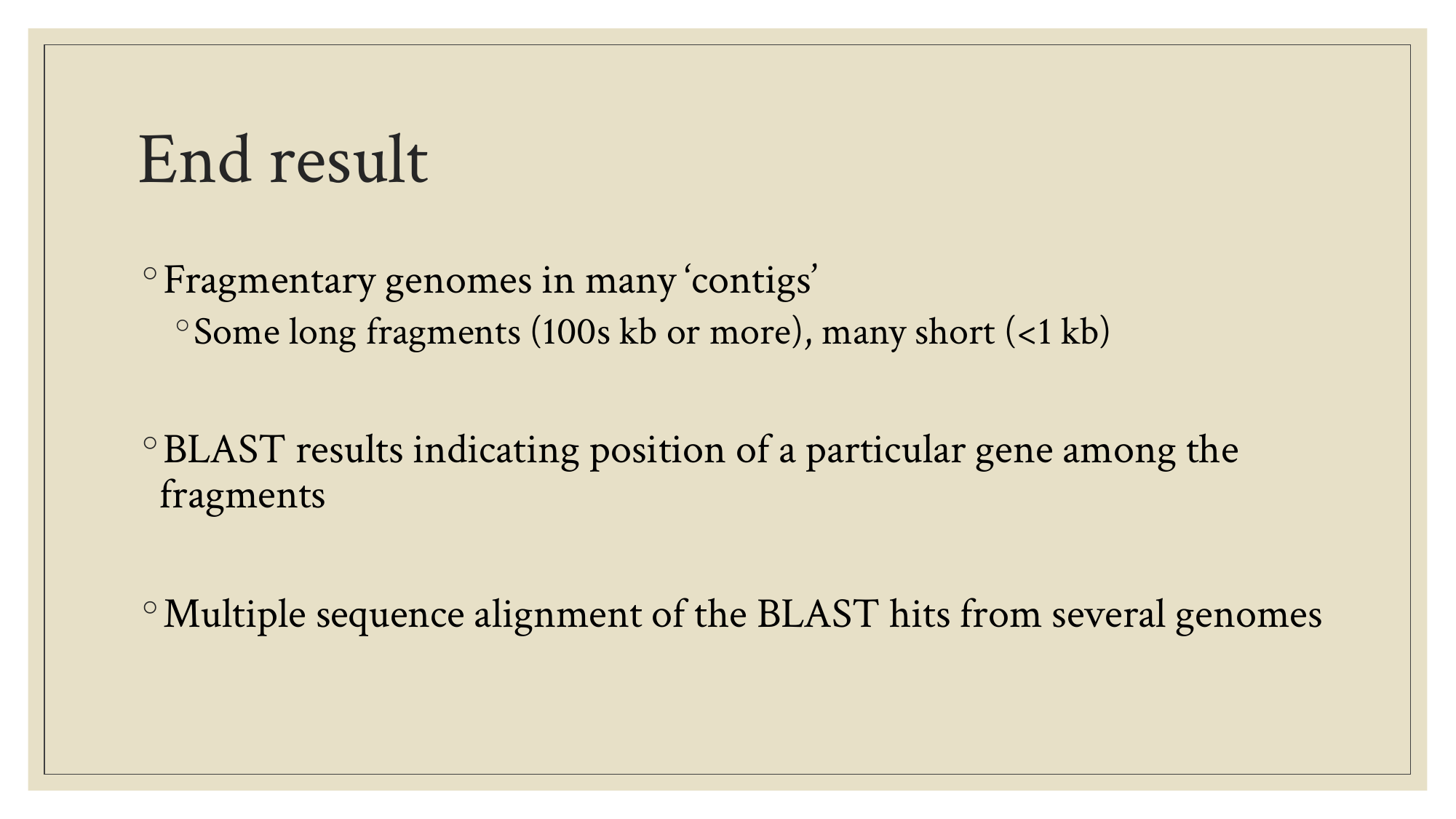

# End result
Fragmentary genomes in many ‘contigs’
Some long fragments (100s kb or more), many short (<1 kb)

BLAST results indicating position of a particular gene among the fragments

Multiple sequence alignment of the BLAST hits from several genomes